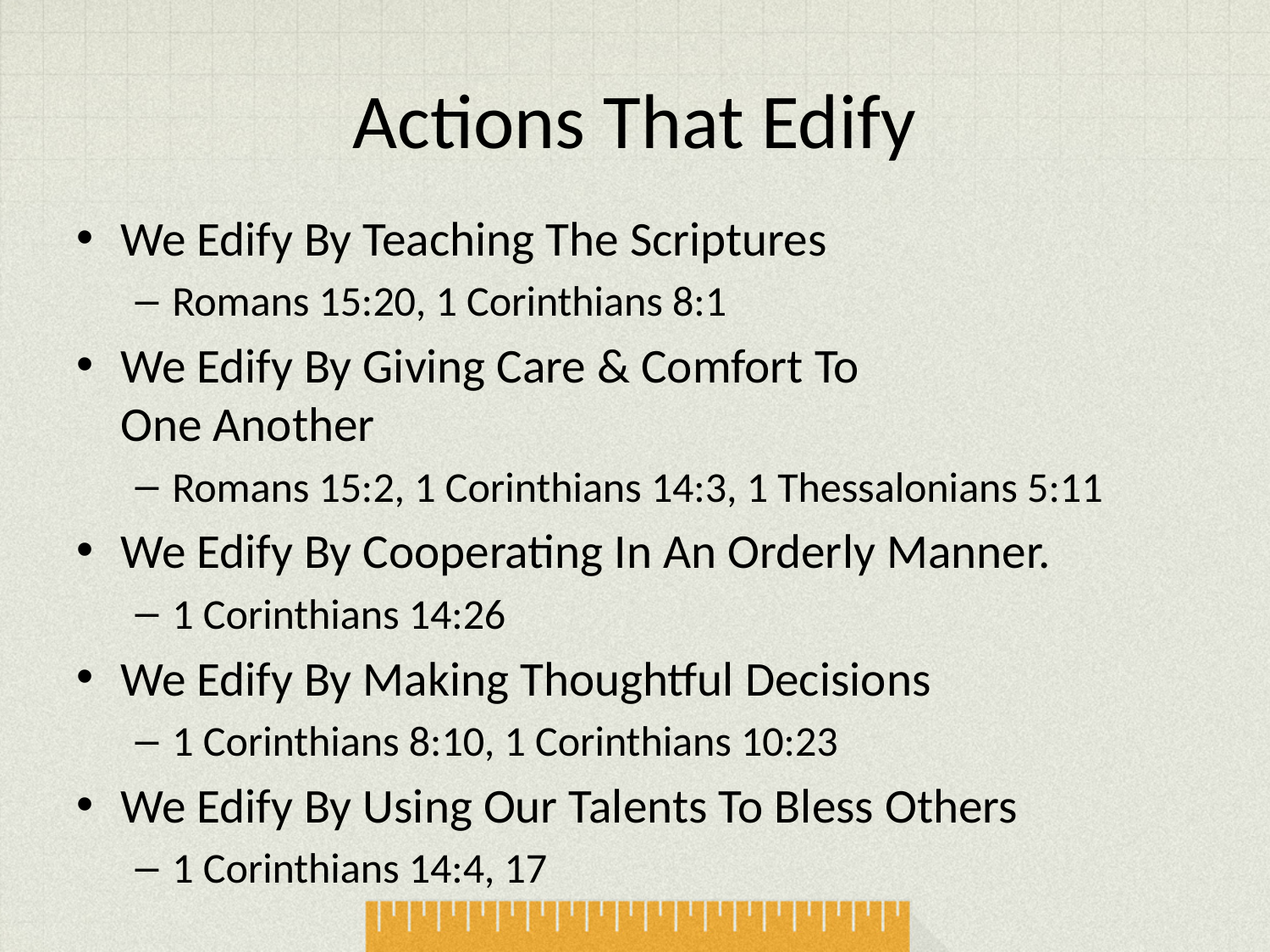

# Actions That Edify
We Edify By Teaching The Scriptures
Romans 15:20, 1 Corinthians 8:1
We Edify By Giving Care & Comfort To
One Another
Romans 15:2, 1 Corinthians 14:3, 1 Thessalonians 5:11
We Edify By Cooperating In An Orderly Manner.
1 Corinthians 14:26
We Edify By Making Thoughtful Decisions
1 Corinthians 8:10, 1 Corinthians 10:23
We Edify By Using Our Talents To Bless Others
1 Corinthians 14:4, 17